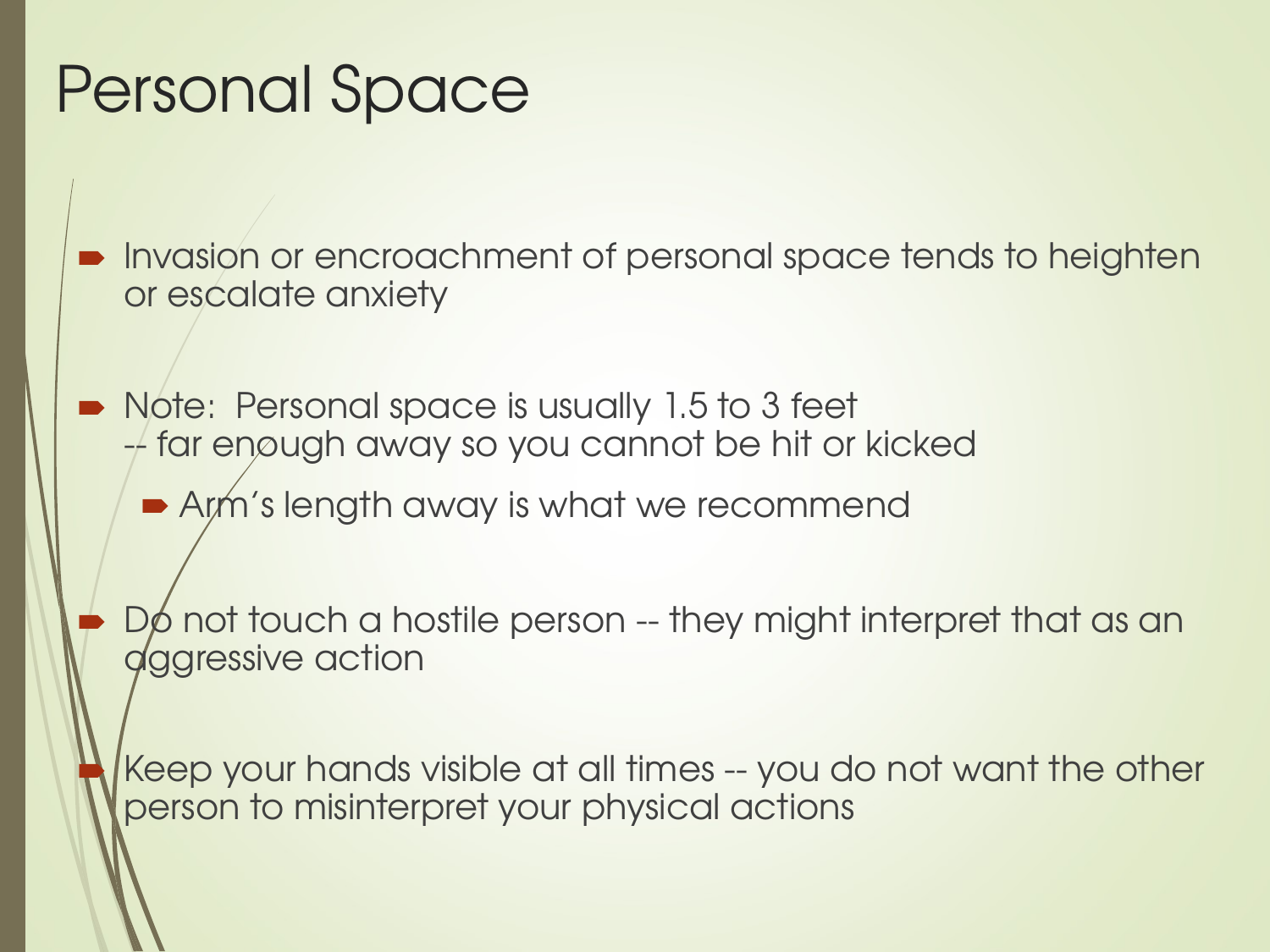

# Personal Space
Invasion or encroachment of personal space tends to heighten or escalate anxiety

Note:  Personal space is usually 1.5 to 3 feet
-- far enough away so you cannot be hit or kicked
Arm’s length away is what we recommend

Do not touch a hostile person -- they might interpret that as an aggressive action

Keep your hands visible at all times -- you do not want the other person to misinterpret your physical actions